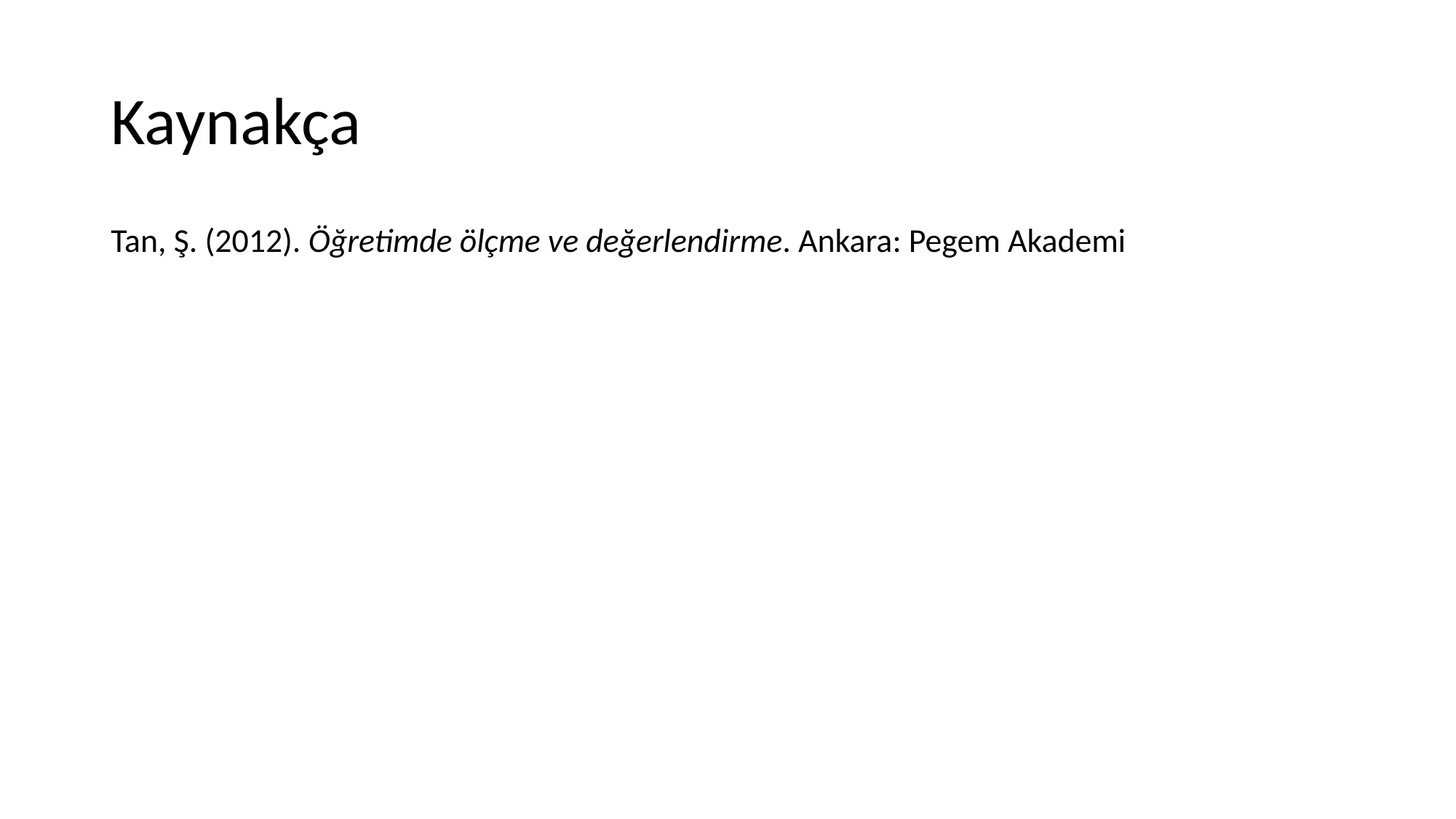

# Kaynakça
Tan, Ş. (2012). Öğretimde ölçme ve değerlendirme. Ankara: Pegem Akademi